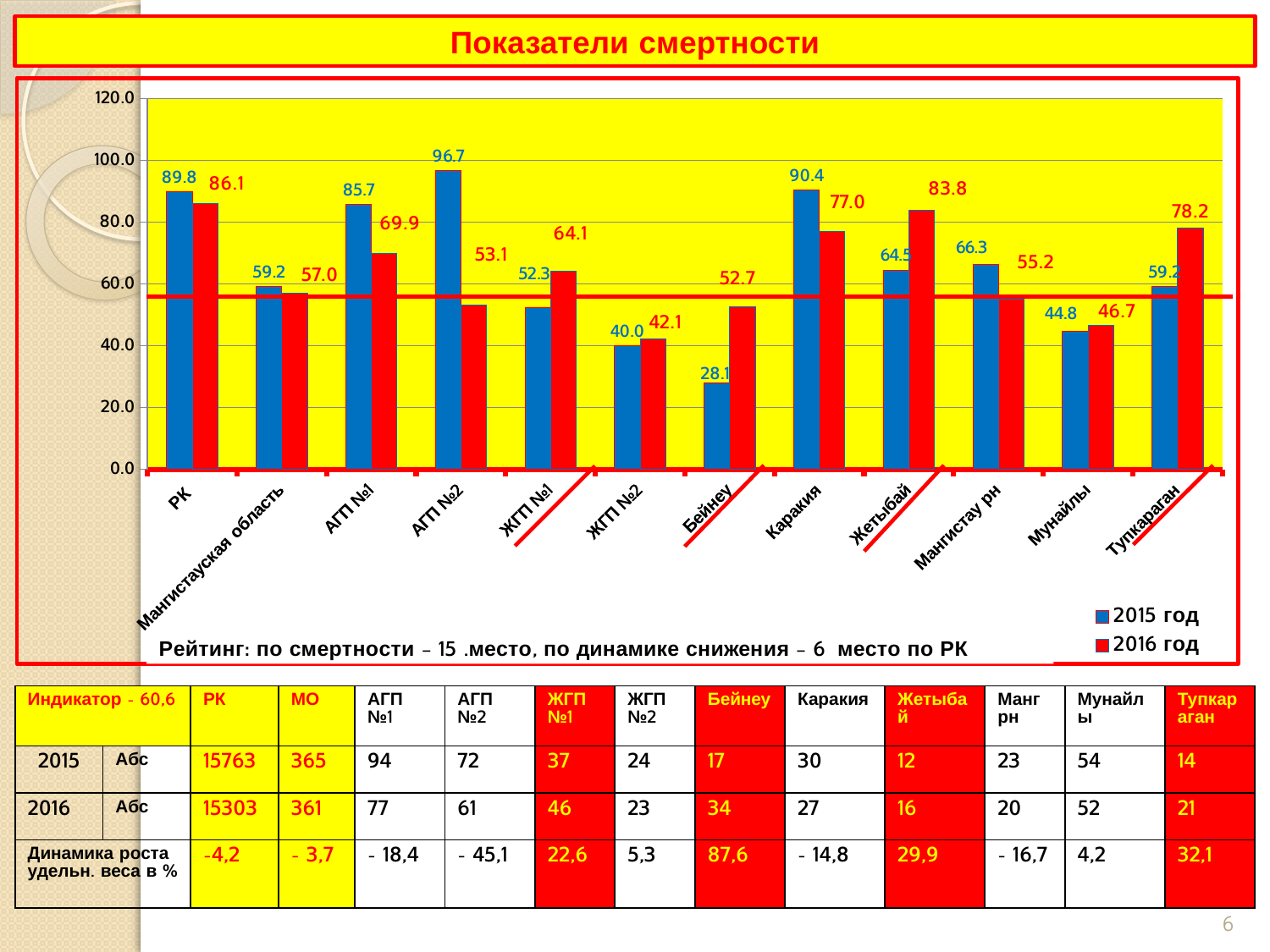

# Показатели смертности

### Chart

| Category | 2015 год | 2016 год |
|---|---|---|
| РК  | 89.8 | 86.1 |
| Мангистауская область | 59.2 | 57.0 |
| АГП №1 | 85.7 | 69.9 |
| АГП №2 | 96.7 | 53.1 |
| ЖГП №1 | 52.3 | 64.1 |
| ЖГП №2 | 40.0 | 42.1 |
| Бейнеу | 28.1 | 52.7 |
| Каракия | 90.4 | 77.0 |
| Жетыбай | 64.5 | 83.8 |
| Мангистау рн | 66.3 | 55.2 |
| Мунайлы | 44.8 | 46.7 |
| Тупкараган | 59.2 | 78.2 |
| Индикатор - 60,6 |  | РК | МО | АГП №1 | АГП №2 | ЖГП №1 | ЖГП №2 | Бейнеу | Каракия | Жетыбай | Манг рн | Мунайлы | Тупкараган |
| --- | --- | --- | --- | --- | --- | --- | --- | --- | --- | --- | --- | --- | --- |
| 2015 | Абс | 15763 | 365 | 94 | 72 | 37 | 24 | 17 | 30 | 12 | 23 | 54 | 14 |
| 2016 | Абс | 15303 | 361 | 77 | 61 | 46 | 23 | 34 | 27 | 16 | 20 | 52 | 21 |
| Динамика роста удельн. веса в % |  | -4,2 | - 3,7 | - 18,4 | - 45,1 | 22,6 | 5,3 | 87,6 | - 14,8 | 29,9 | - 16,7 | 4,2 | 32,1 |
6